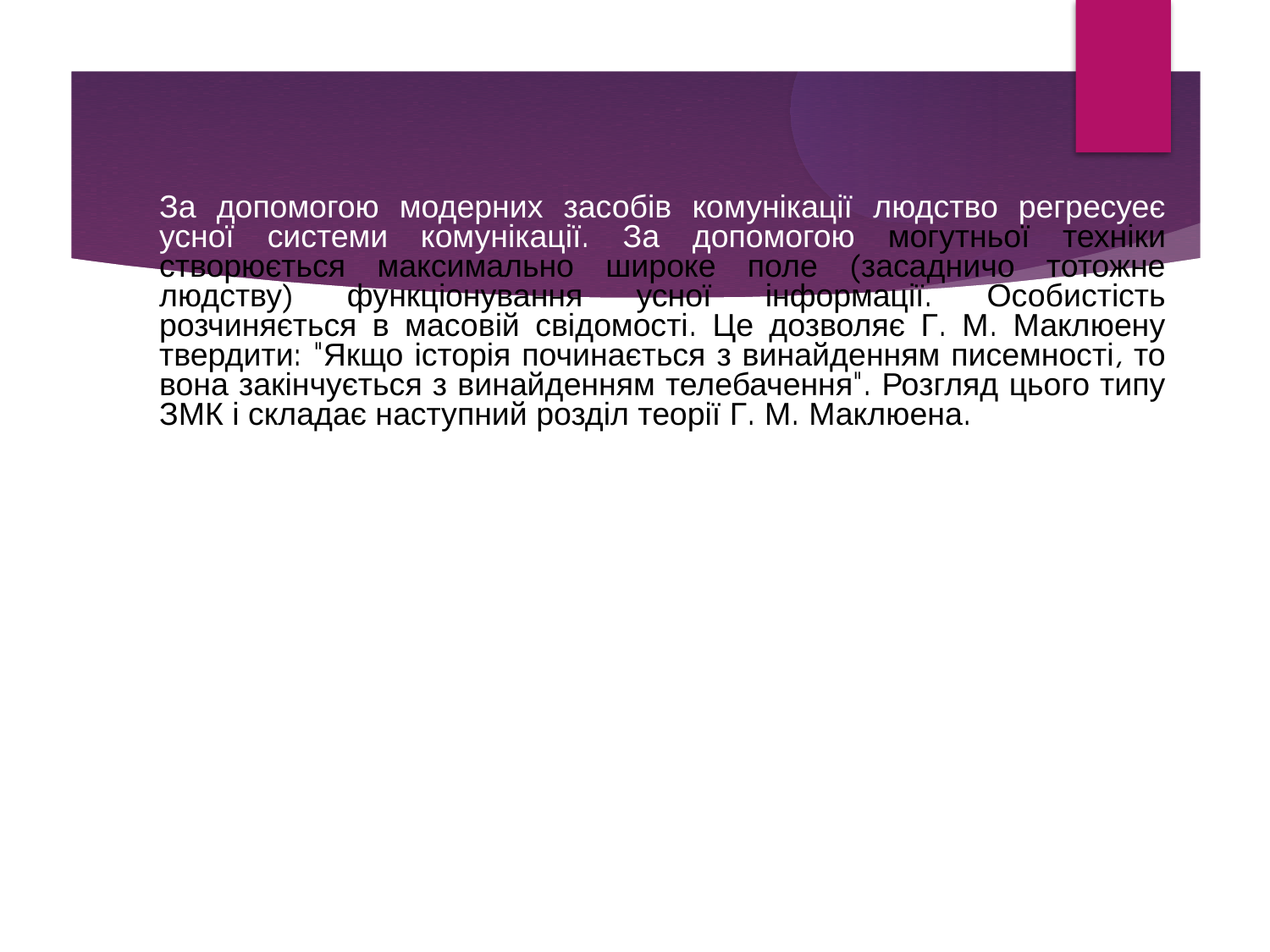

За допомогою модерних засобів комунікації людство регресуеє усної системи комунікації. За допомогою могутньої техніки створюється максимально широке поле (засадничо тотожне людству) функціонування усної інформації. Особистість розчиняється в масовій свідомості. Це дозволяє Г. М. Маклюену твердити: "Якщо історія починається з винайденням писемності, то вона закінчується з винайденням телебачення". Розгляд цього типу ЗМК і складає наступний розділ теорії Г. М. Маклюена.